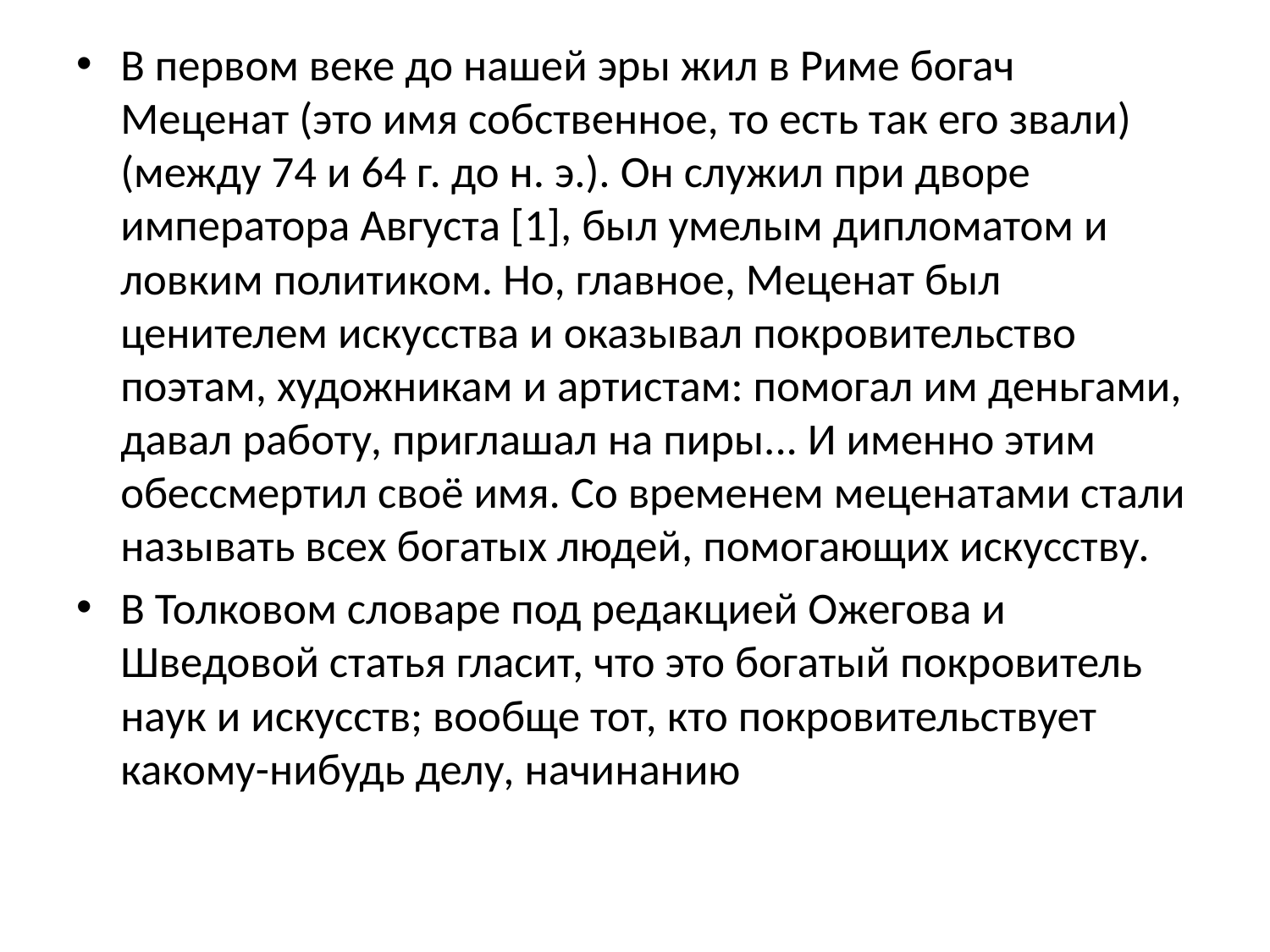

В первом веке до нашей эры жил в Риме богач Меценат (это имя собственное, то есть так его звали)(между 74 и 64 г. до н. э.). Он служил при дворе императора Августа [1], был умелым дипломатом и ловким политиком. Но, главное, Меценат был ценителем искусства и оказывал покровительство поэтам, художникам и артистам: помогал им деньгами, давал работу, приглашал на пиры... И именно этим обессмертил своё имя. Со временем меценатами стали называть всех богатых людей, помогающих искусству.
В Толковом словаре под редакцией Ожегова и Шведовой статья гласит, что это богатый покровитель наук и искусств; вообще тот, кто покровительствует какому-нибудь делу, начинанию